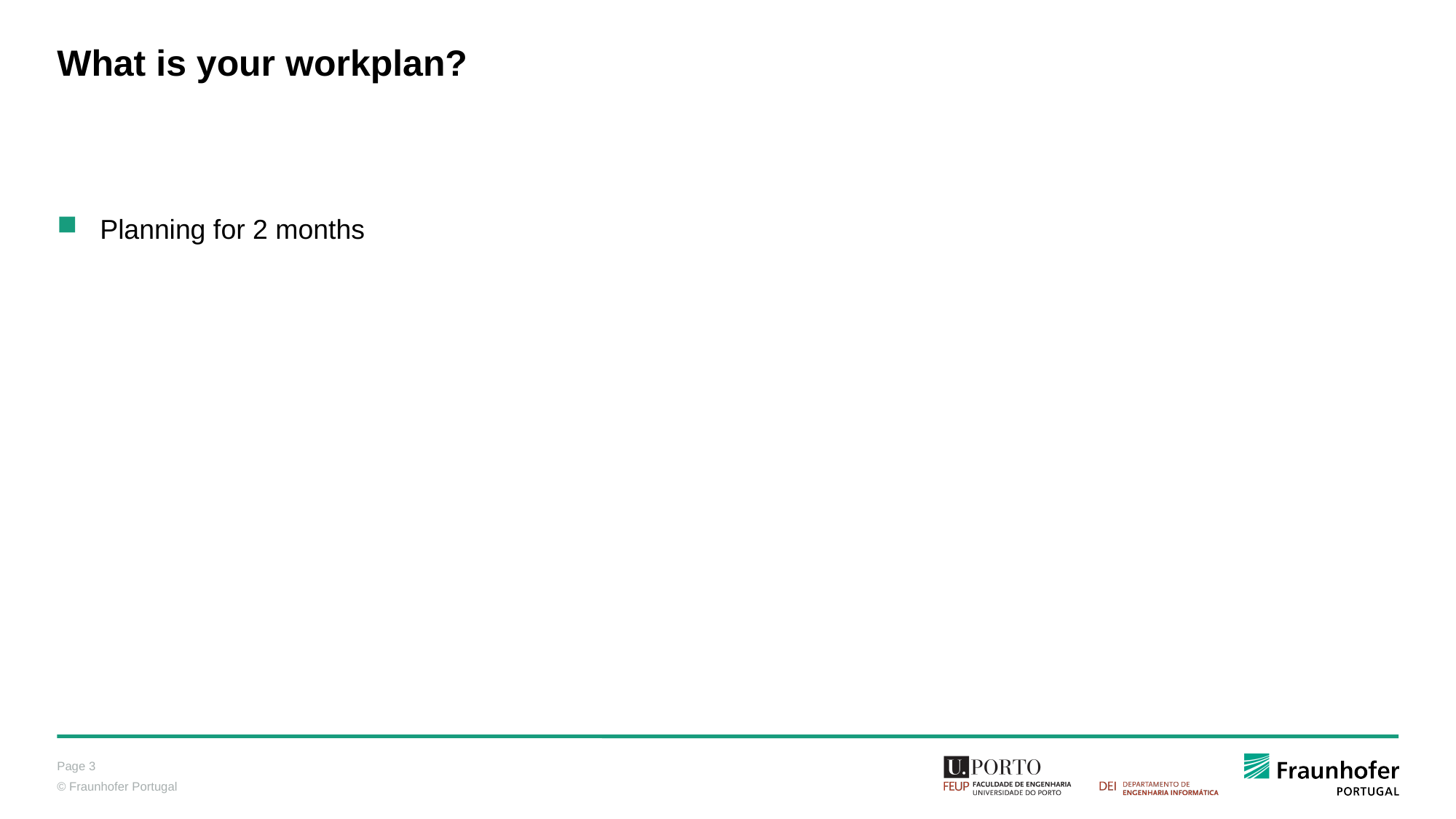

# What is your workplan?
Planning for 2 months
Page 3